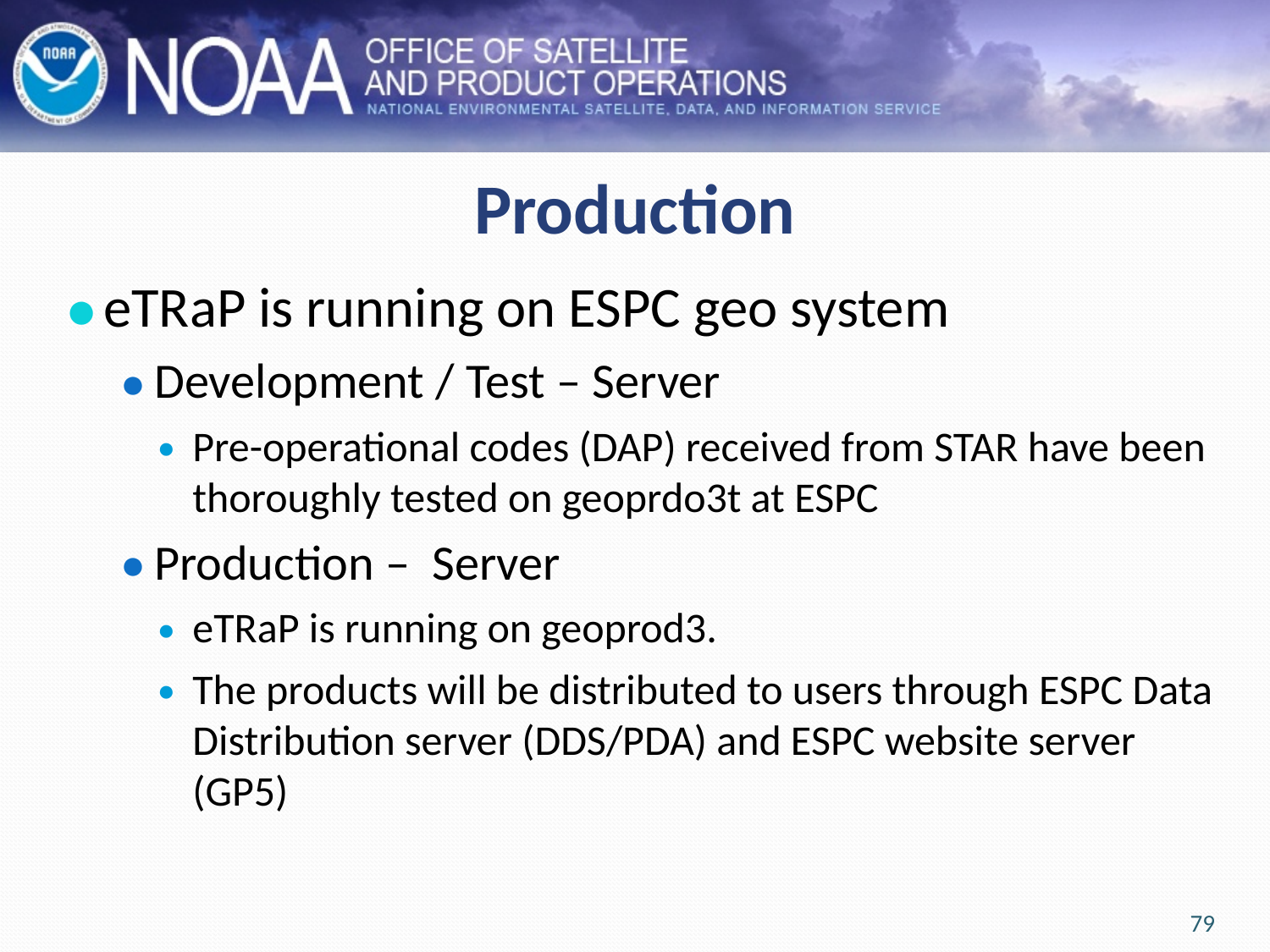

Production
eTRaP is running on ESPC geo system
Development / Test – Server
Pre-operational codes (DAP) received from STAR have been thoroughly tested on geoprdo3t at ESPC
Production –  Server
eTRaP is running on geoprod3.
The products will be distributed to users through ESPC Data Distribution server (DDS/PDA) and ESPC website server (GP5)
79